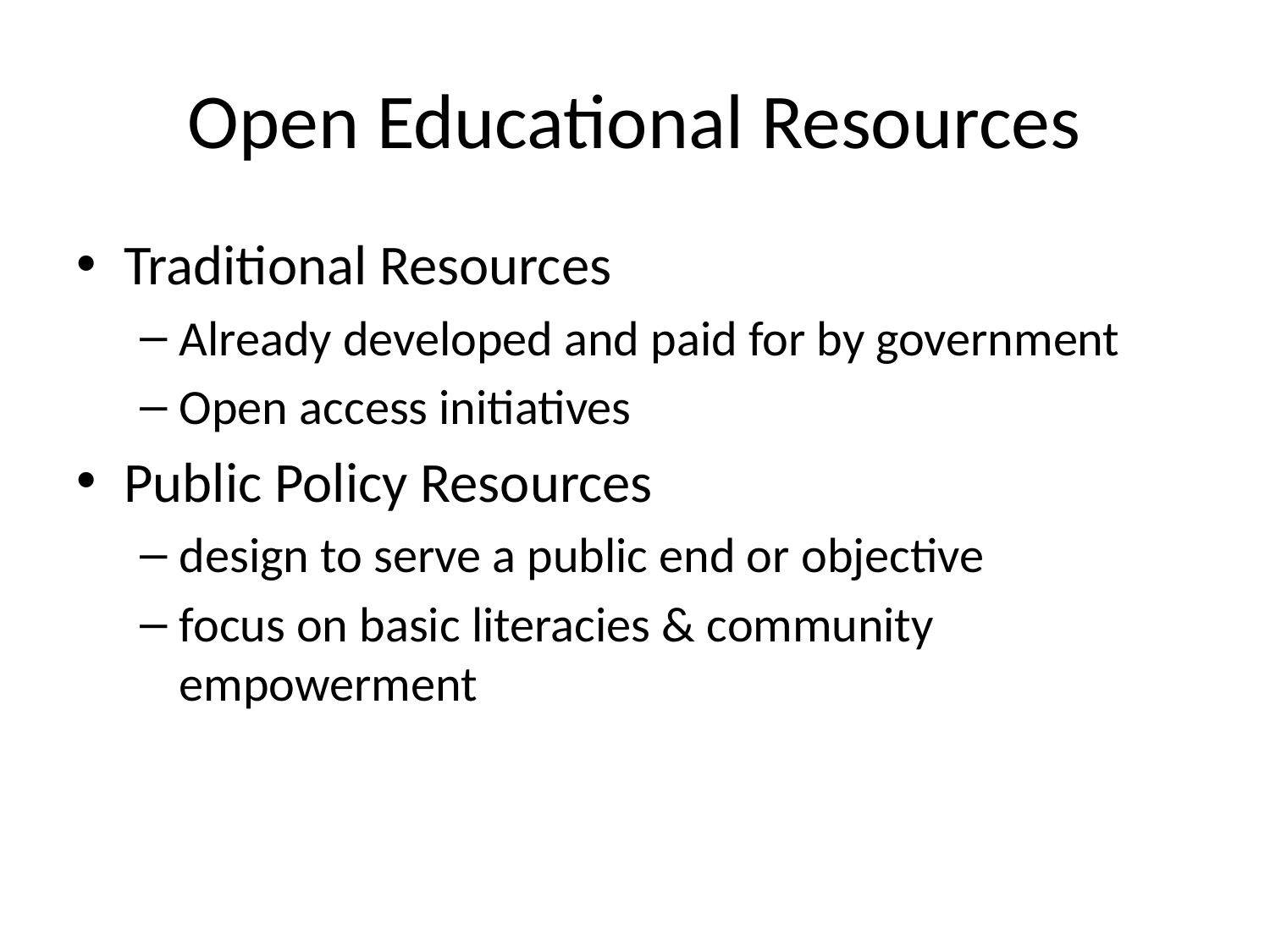

# Open Educational Resources
Traditional Resources
Already developed and paid for by government
Open access initiatives
Public Policy Resources
design to serve a public end or objective
focus on basic literacies & community empowerment